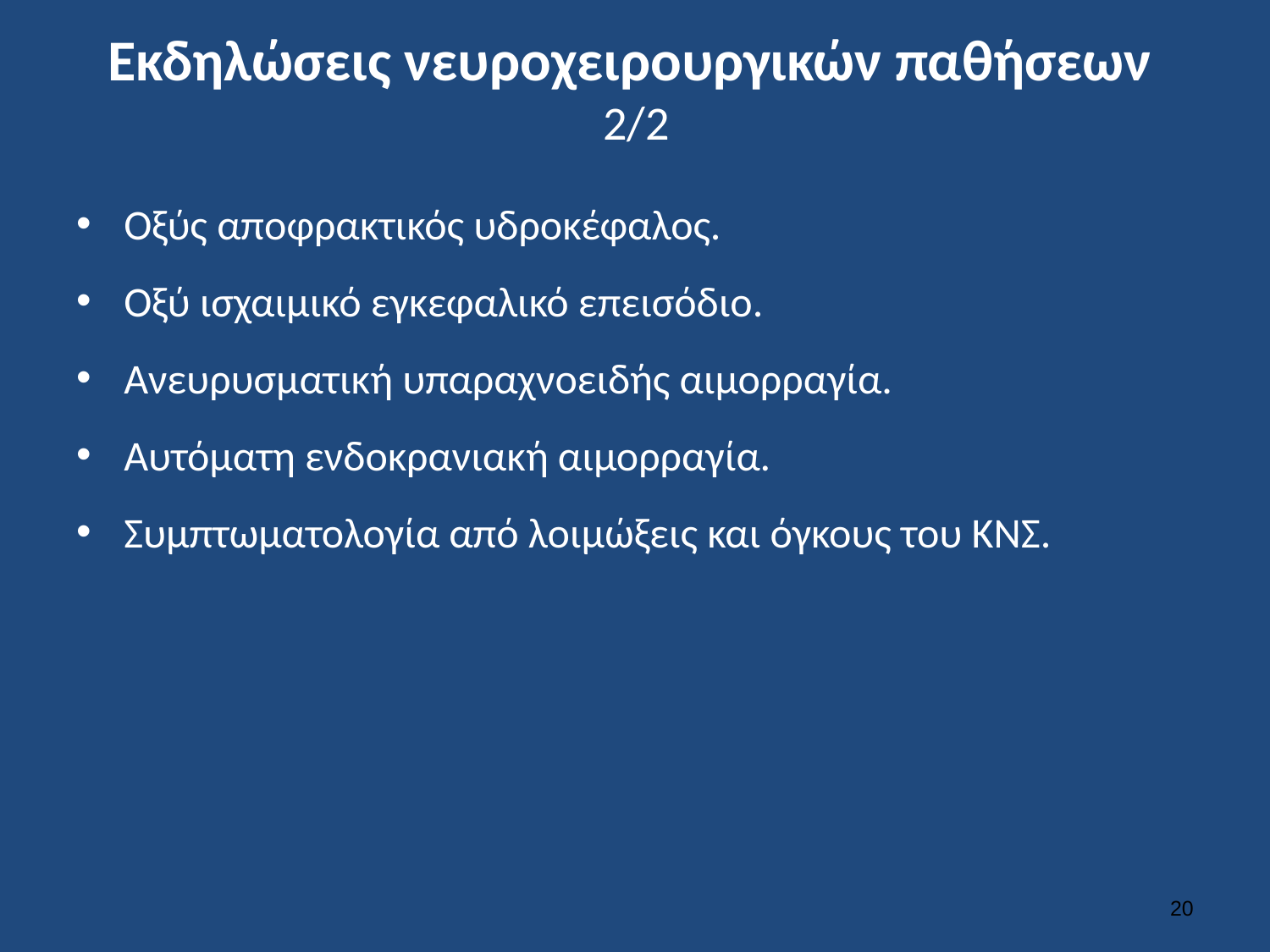

# Εκδηλώσεις νευροχειρουργικών παθήσεων  2/2
Οξύς αποφρακτικός υδροκέφαλος.
Οξύ ισχαιμικό εγκεφαλικό επεισόδιο.
Ανευρυσματική υπαραχνοειδής αιμορραγία.
Αυτόματη ενδοκρανιακή αιμορραγία.
Συμπτωματολογία από λοιμώξεις και όγκους του ΚΝΣ.
20